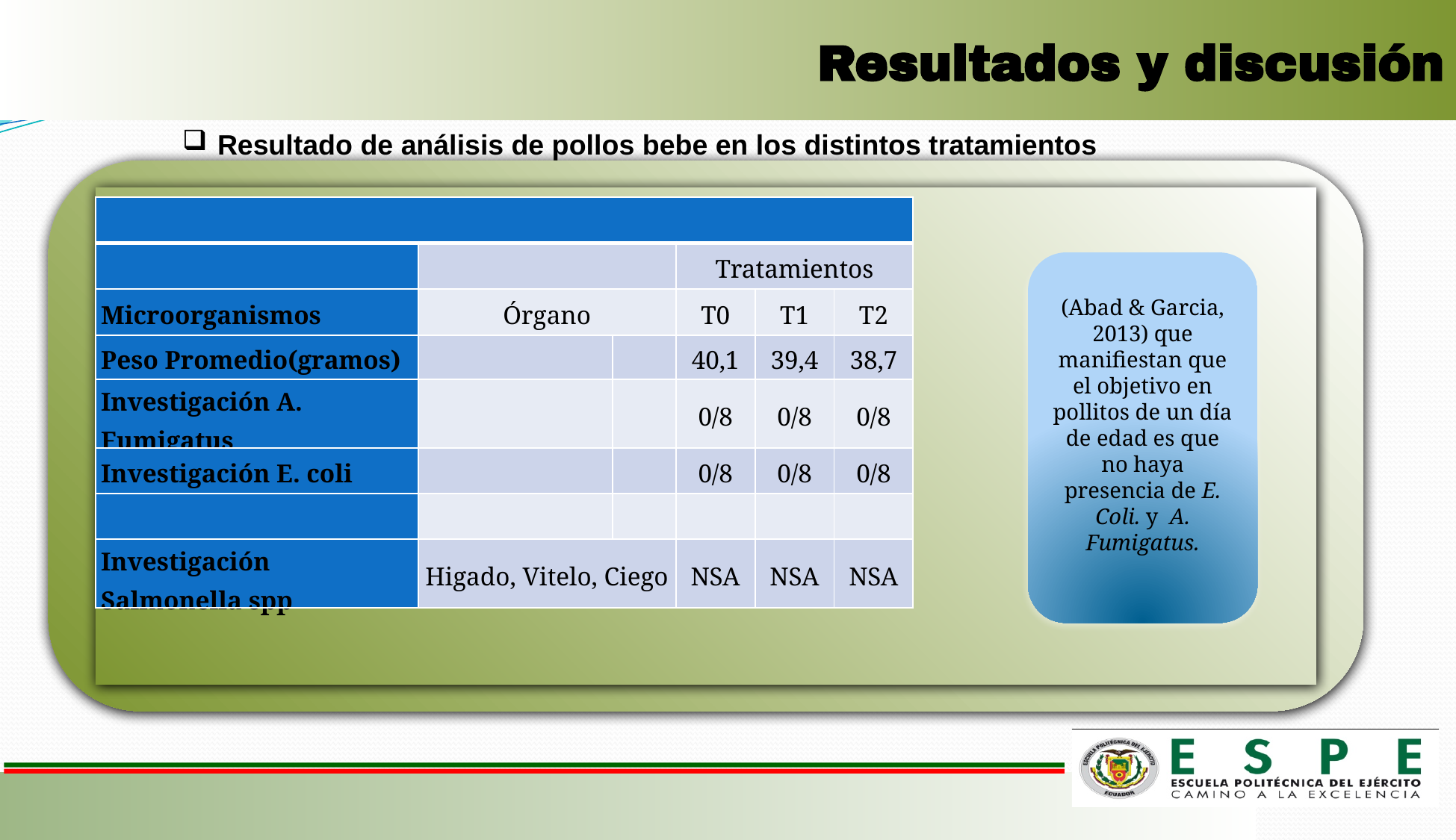

Resultados y discusión
Resultado de análisis de pollos bebe en los distintos tratamientos

|  |  |  |  |  |  |
| --- | --- | --- | --- | --- | --- |
|  |  |  | Tratamientos |  |  |
| Microorganismos | Órgano |  | T0 | T1 | T2 |
| Peso Promedio(gramos) |  |  | 40,1 | 39,4 | 38,7 |
| Investigación A. Fumigatus |  |  | 0/8 | 0/8 | 0/8 |
| Investigación E. coli |  |  | 0/8 | 0/8 | 0/8 |
|  |  |  |  |  |  |
| Investigación Salmonella spp | Higado, Vitelo, Ciego |  | NSA | NSA | NSA |
(Abad & Garcia, 2013) que manifiestan que el objetivo en pollitos de un día de edad es que no haya presencia de E. Coli. y  A. Fumigatus.